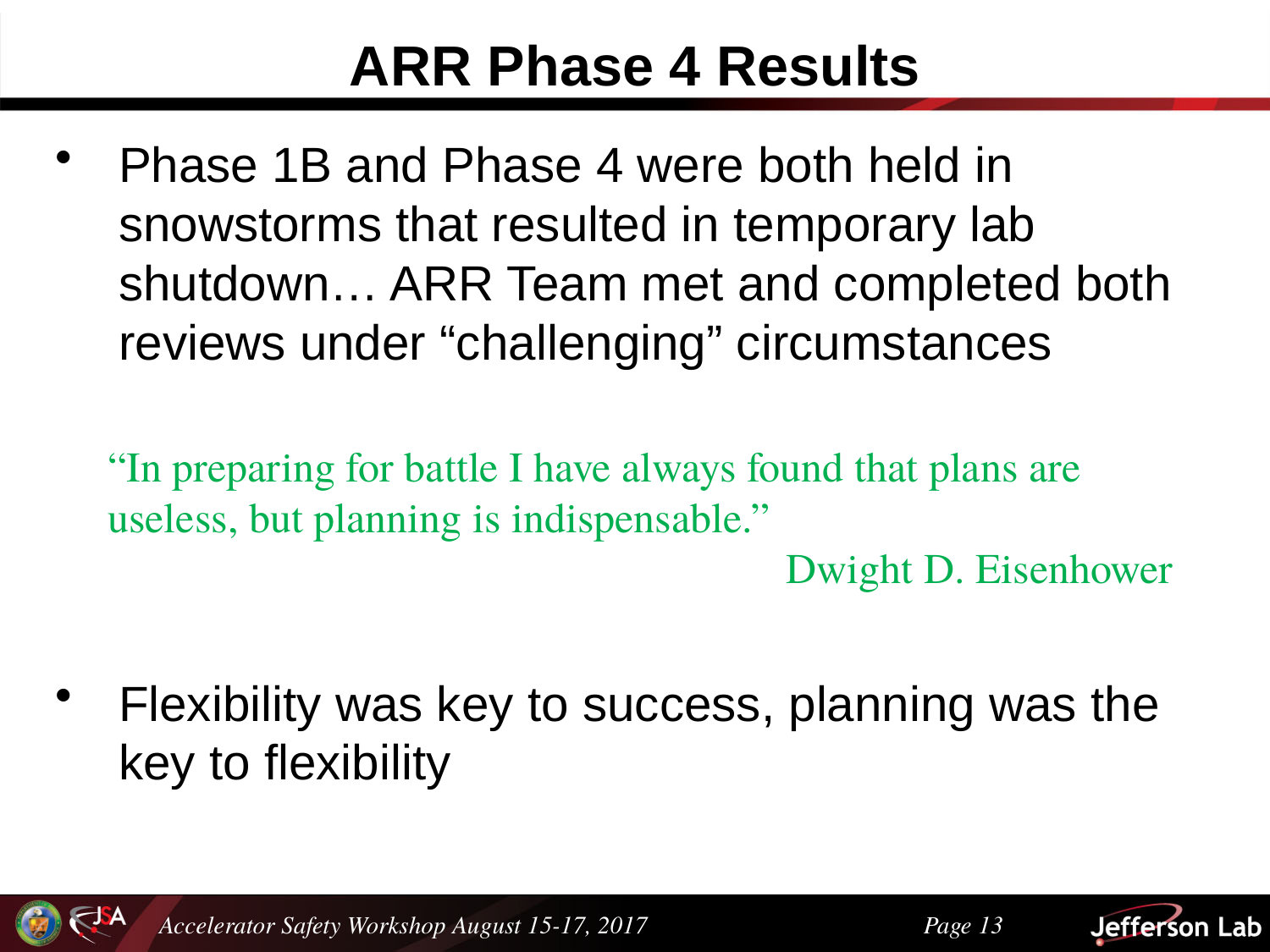

# ARR Phase 4 Results
Phase 1B and Phase 4 were both held in snowstorms that resulted in temporary lab shutdown… ARR Team met and completed both reviews under “challenging” circumstances

Flexibility was key to success, planning was the key to flexibility
“In preparing for battle I have always found that plans are useless, but planning is indispensable.”
Dwight D. Eisenhower